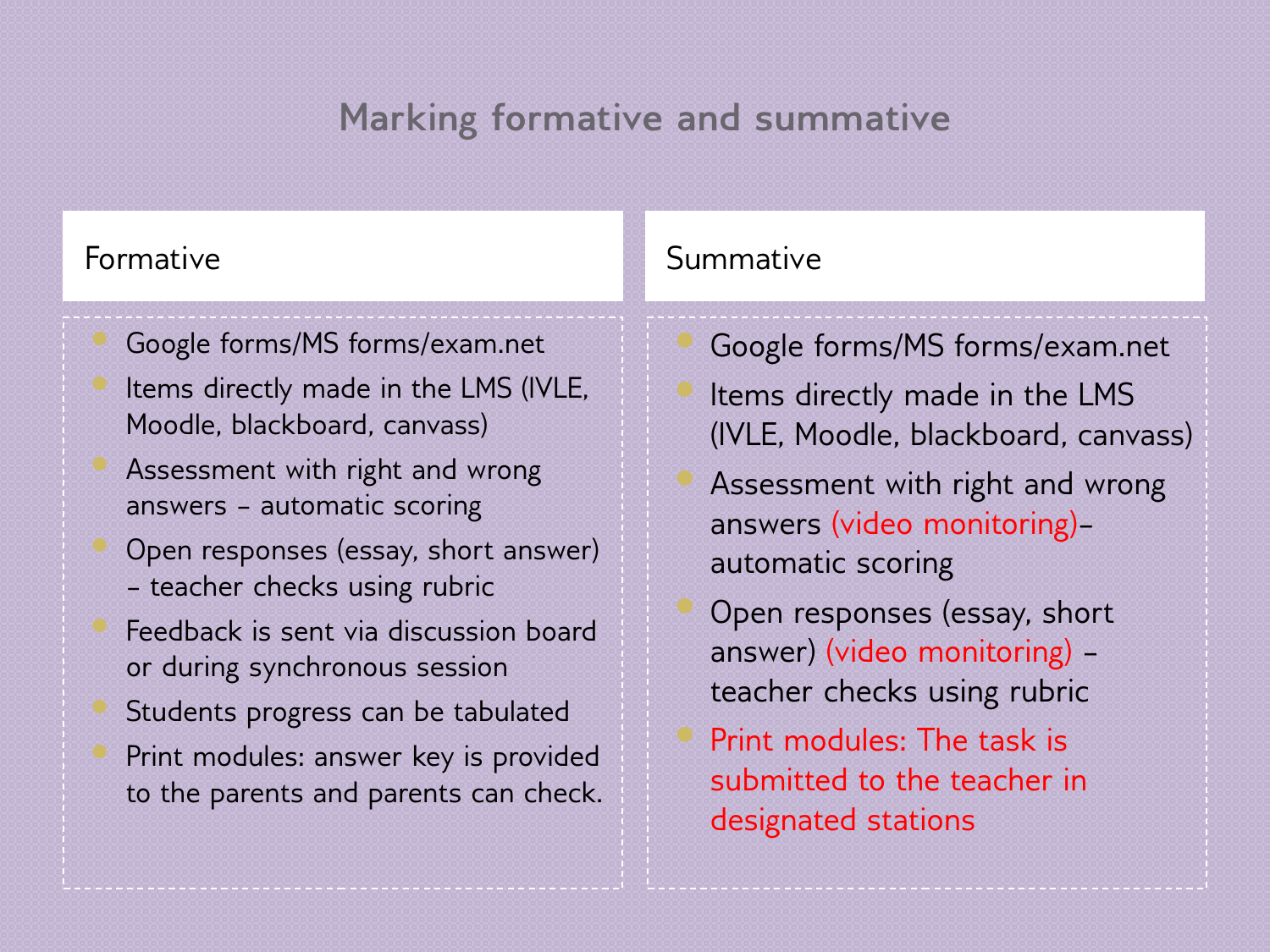

# Marking formative and summative
Formative
Summative
Google forms/MS forms/exam.net
Items directly made in the LMS (IVLE, Moodle, blackboard, canvass)
Assessment with right and wrong answers – automatic scoring
Open responses (essay, short answer) – teacher checks using rubric
Feedback is sent via discussion board or during synchronous session
Students progress can be tabulated
Print modules: answer key is provided to the parents and parents can check.

Google forms/MS forms/exam.net
Items directly made in the LMS (IVLE, Moodle, blackboard, canvass)
Assessment with right and wrong answers (video monitoring)– automatic scoring
Open responses (essay, short answer) (video monitoring) – teacher checks using rubric
Print modules: The task is submitted to the teacher in designated stations